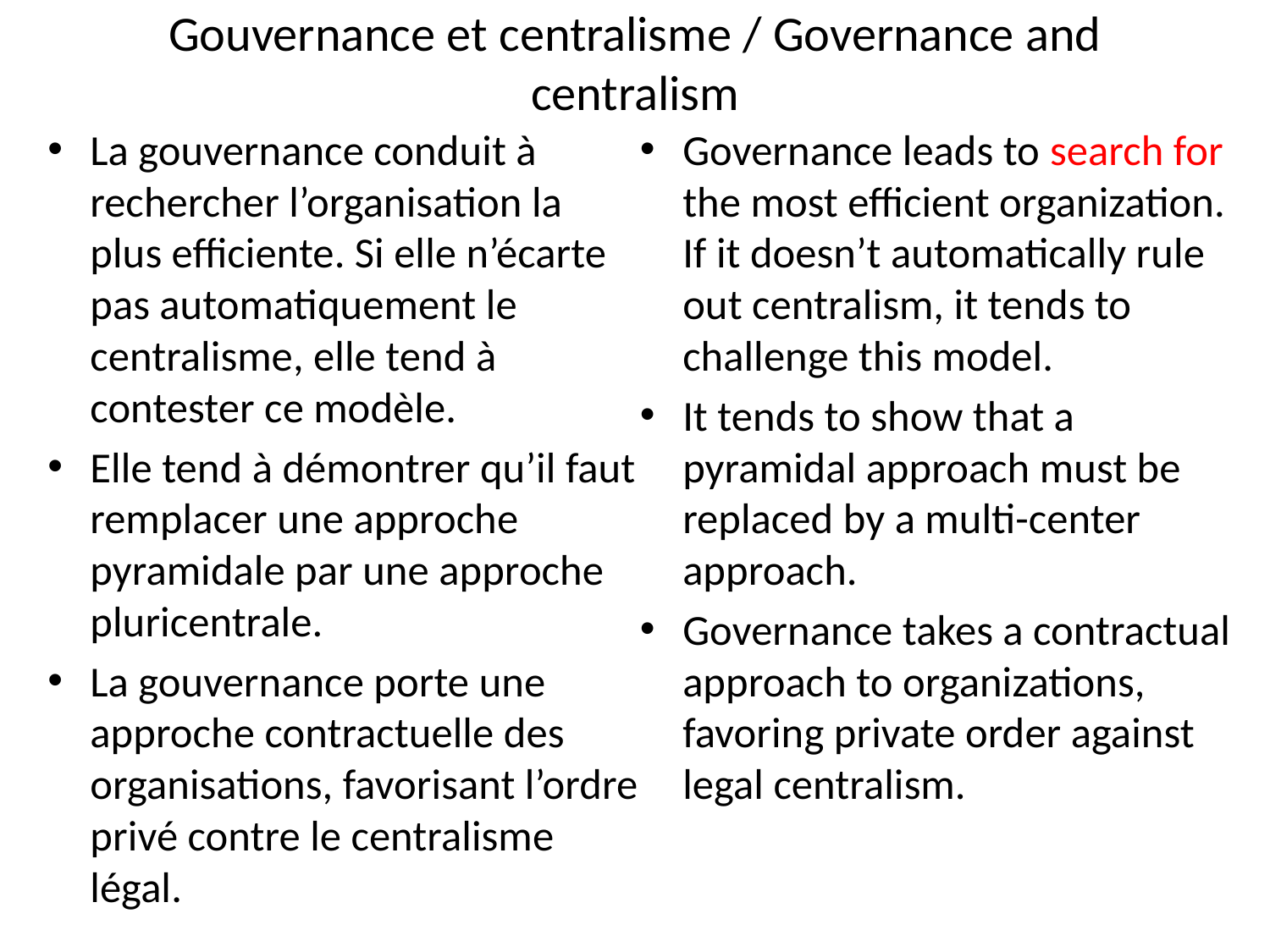

# Gouvernance et centralisme / Governance and centralism
La gouvernance conduit à rechercher l’organisation la plus efficiente. Si elle n’écarte pas automatiquement le centralisme, elle tend à contester ce modèle.
Elle tend à démontrer qu’il faut remplacer une approche pyramidale par une approche pluricentrale.
La gouvernance porte une approche contractuelle des organisations, favorisant l’ordre privé contre le centralisme légal.
Governance leads to search for the most efficient organization. If it doesn’t automatically rule out centralism, it tends to challenge this model.
It tends to show that a pyramidal approach must be replaced by a multi-center approach.
Governance takes a contractual approach to organizations, favoring private order against legal centralism.